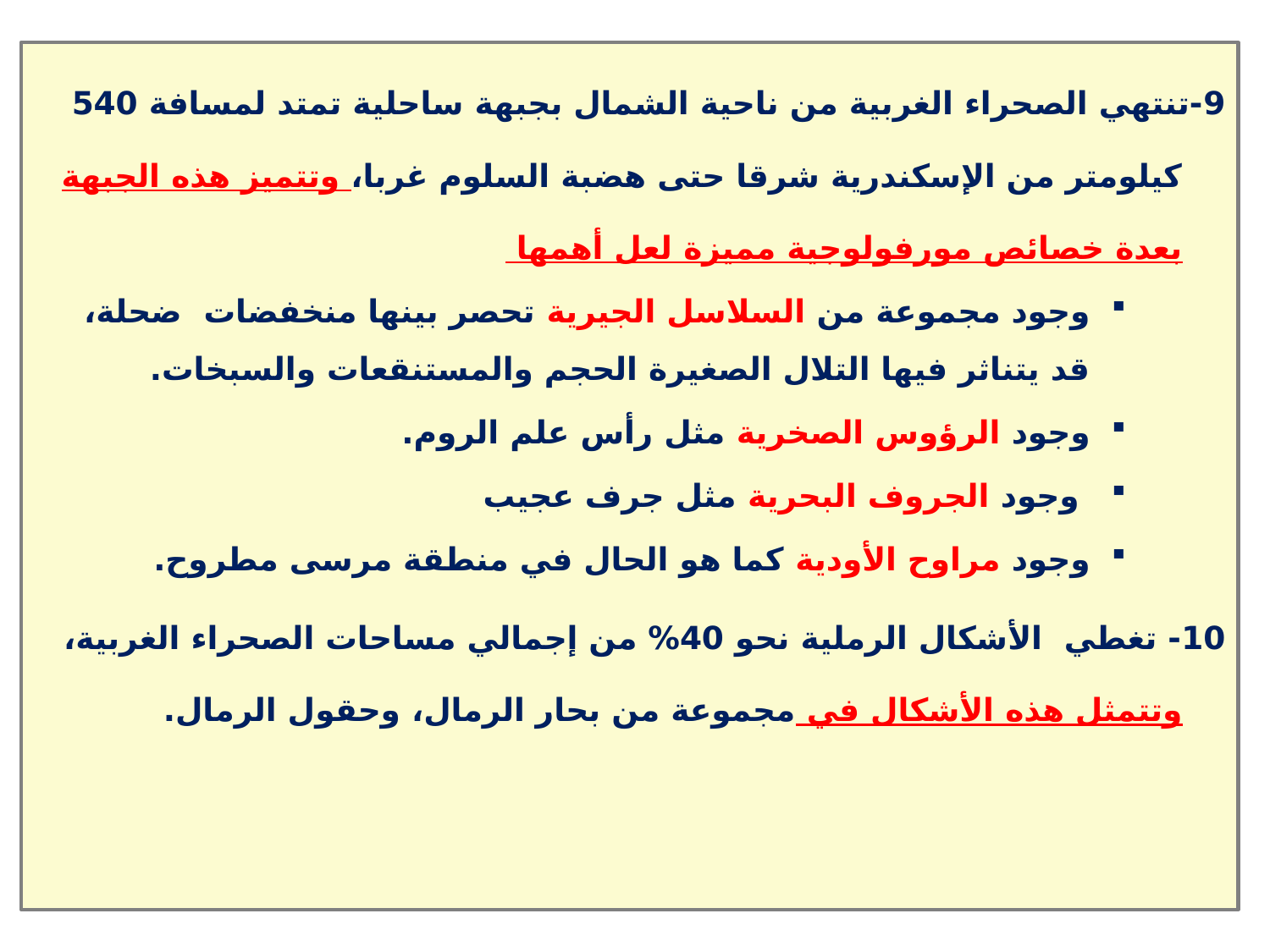

9-تنتهي الصحراء الغربية من ناحية الشمال بجبهة ساحلية تمتد لمسافة 540 كيلومتر من الإسكندرية شرقا حتى هضبة السلوم غربا، وتتميز هذه الجبهة بعدة خصائص مورفولوجية مميزة لعل أهمها
وجود مجموعة من السلاسل الجيرية تحصر بينها منخفضات  ضحلة، قد يتناثر فيها التلال الصغيرة الحجم والمستنقعات والسبخات.
وجود الرؤوس الصخرية مثل رأس علم الروم.
 وجود الجروف البحرية مثل جرف عجيب
وجود مراوح الأودية كما هو الحال في منطقة مرسى مطروح.
10- تغطي  الأشكال الرملية نحو 40% من إجمالي مساحات الصحراء الغربية، وتتمثل هذه الأشكال في مجموعة من بحار الرمال، وحقول الرمال.